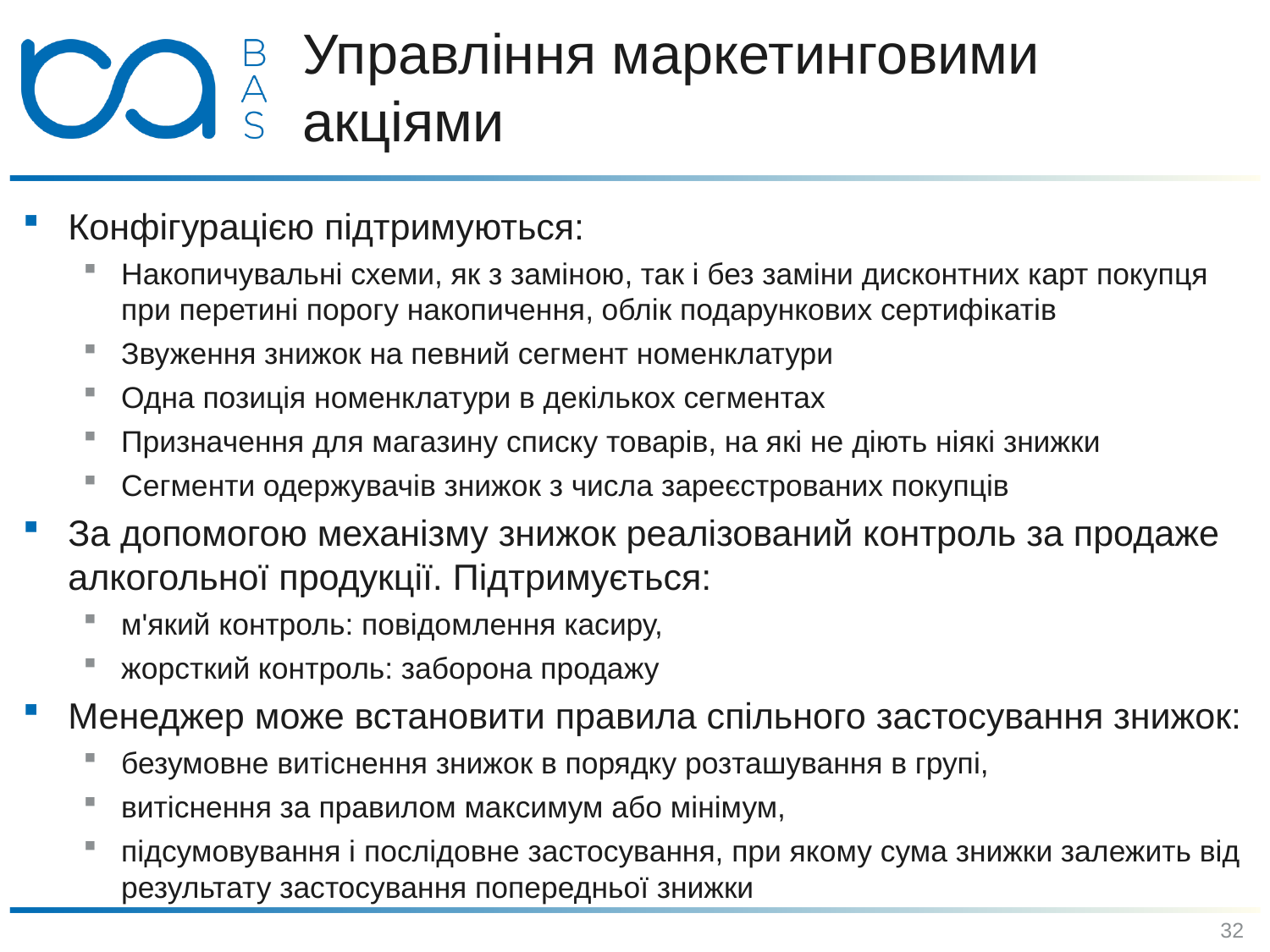

# Управління маркетинговими акціями
Конфігурацією підтримуються:
Накопичувальні схеми, як з заміною, так і без заміни дисконтних карт покупця при перетині порогу накопичення, облік подарункових сертифікатів
Звуження знижок на певний сегмент номенклатури
Одна позиція номенклатури в декількох сегментах
Призначення для магазину списку товарів, на які не діють ніякі знижки
Сегменти одержувачів знижок з числа зареєстрованих покупців
За допомогою механізму знижок реалізований контроль за продаже алкогольної продукції. Підтримується:
м'який контроль: повідомлення касиру,
жорсткий контроль: заборона продажу
Менеджер може встановити правила спільного застосування знижок:
безумовне витіснення знижок в порядку розташування в групі,
витіснення за правилом максимум або мінімум,
підсумовування і послідовне застосування, при якому сума знижки залежить від результату застосування попередньої знижки
32